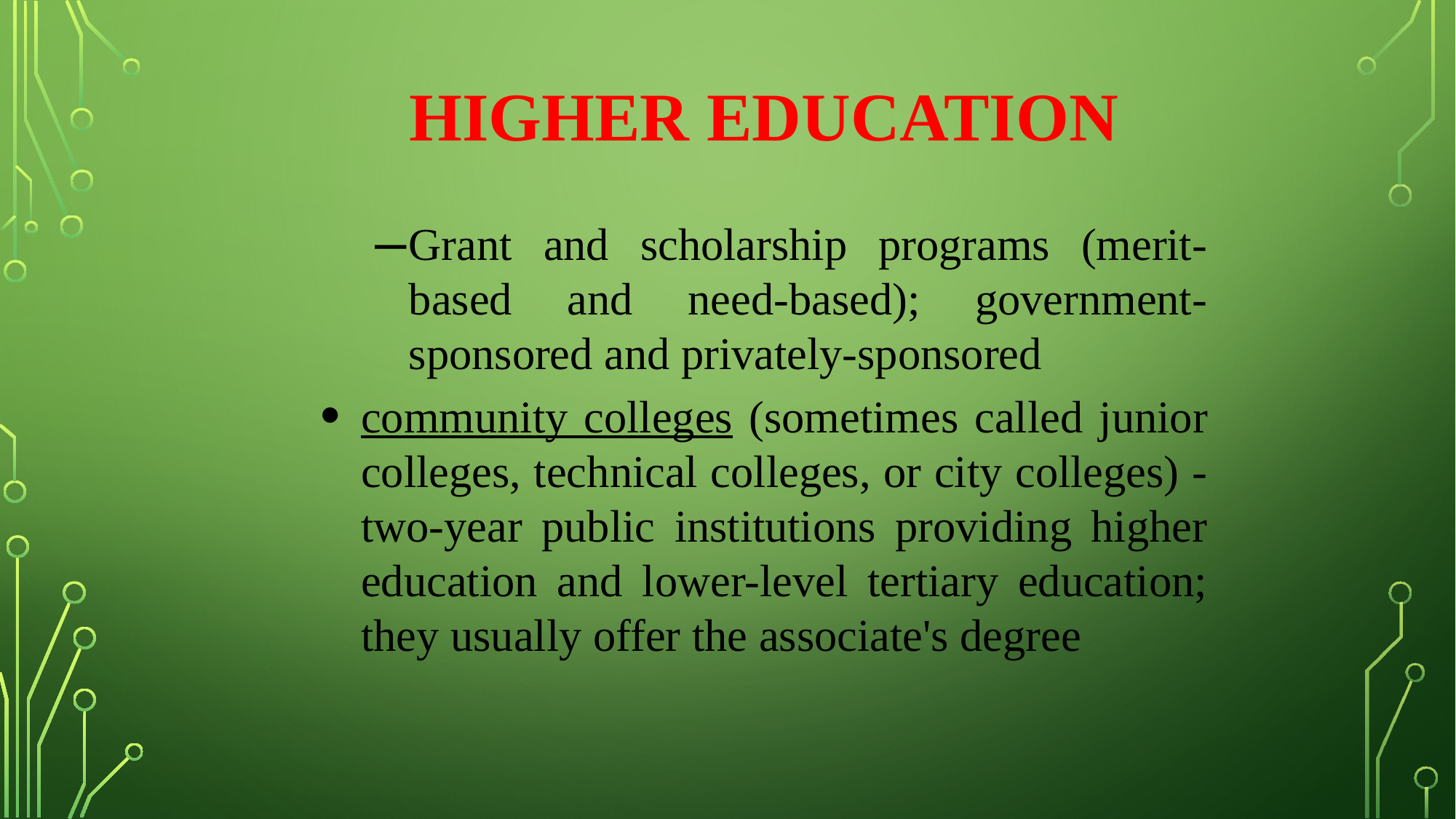

# HIGHER EDUCATION
Grant and scholarship programs (merit-based and need-based); government-sponsored and privately-sponsored
community colleges (sometimes called junior colleges, technical colleges, or city colleges) - two-year public institutions providing higher education and lower-level tertiary education; they usually offer the associate's degree